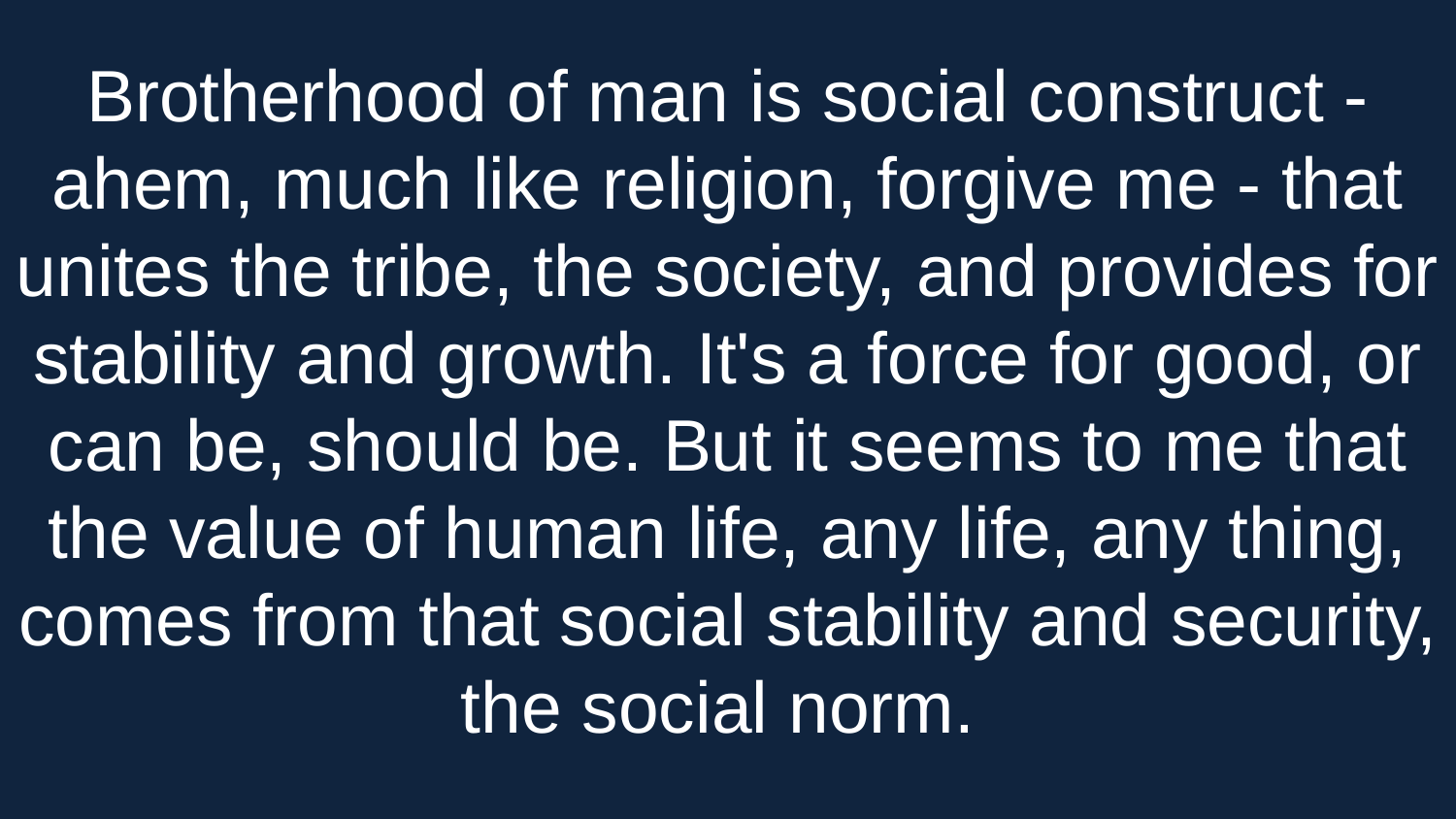

Brotherhood of man is social construct - ahem, much like religion, forgive me - that unites the tribe, the society, and provides for stability and growth. It's a force for good, or can be, should be. But it seems to me that the value of human life, any life, any thing, comes from that social stability and security, the social norm.